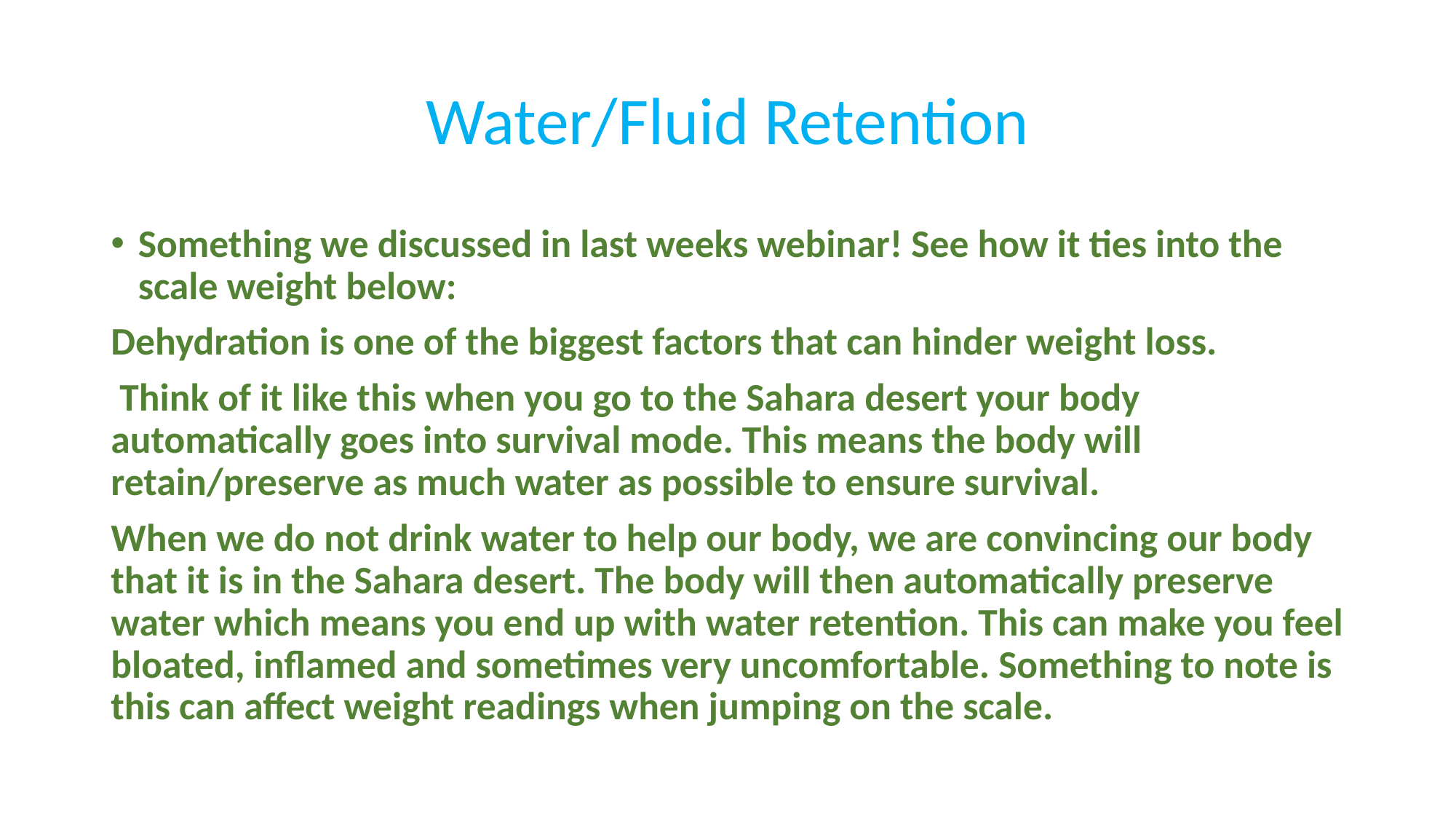

# Water/Fluid Retention
Something we discussed in last weeks webinar! See how it ties into the scale weight below:
Dehydration is one of the biggest factors that can hinder weight loss.
 Think of it like this when you go to the Sahara desert your body automatically goes into survival mode. This means the body will retain/preserve as much water as possible to ensure survival.
When we do not drink water to help our body, we are convincing our body that it is in the Sahara desert. The body will then automatically preserve water which means you end up with water retention. This can make you feel bloated, inflamed and sometimes very uncomfortable. Something to note is this can affect weight readings when jumping on the scale.